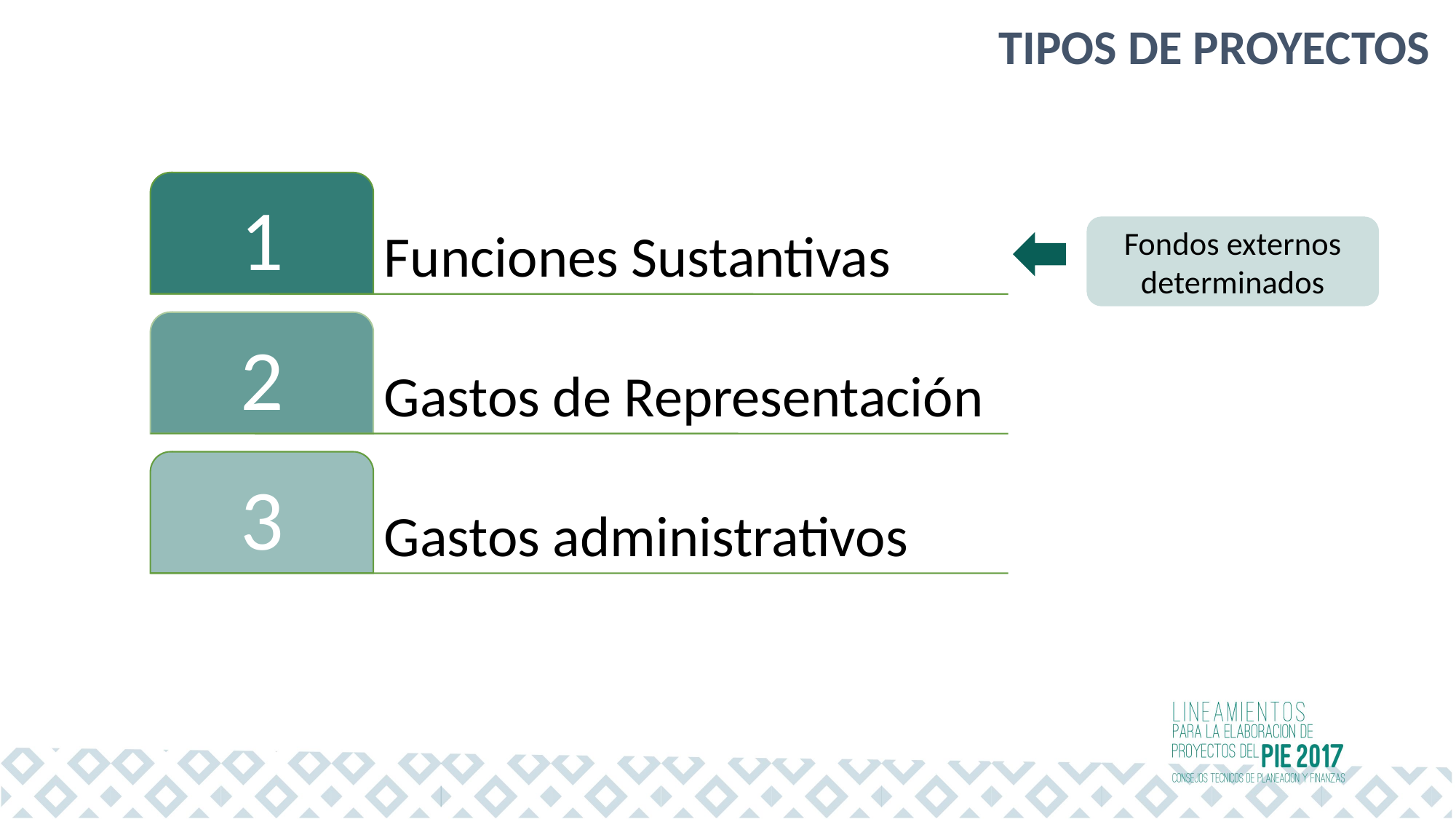

Tipos de proyectos

1
2
3
Funciones Sustantivas
Gastos de Representación
Gastos administrativos
Fondos externos determinados